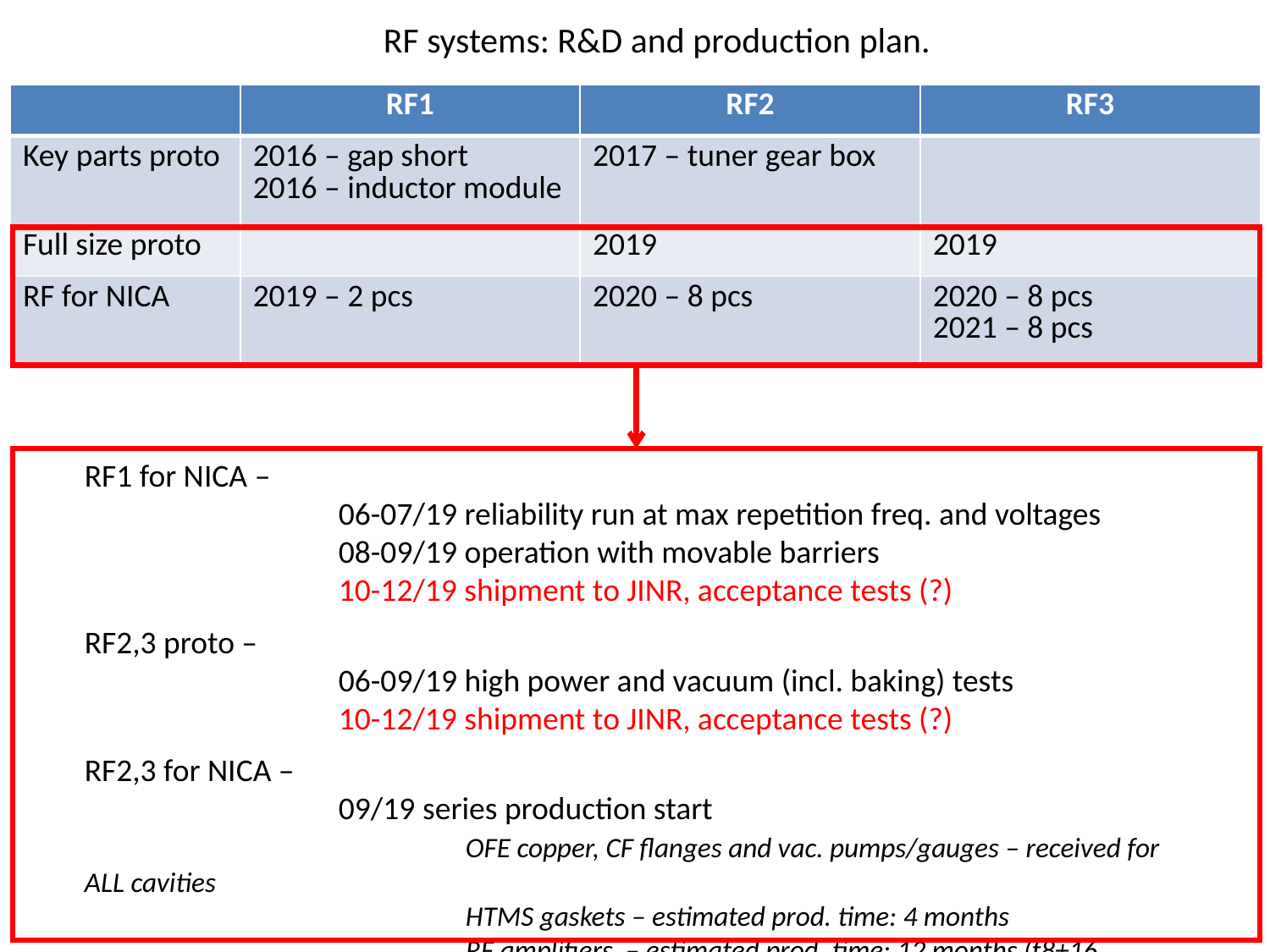

RF systems: R&D and production plan.
|  | RF1 | RF2 | RF3 |
| --- | --- | --- | --- |
| Key parts proto | 2016 – gap short 2016 – inductor module | 2017 – tuner gear box |  |
| Full size proto |  | 2019 | 2019 |
| RF for NICA | 2019 – 2 pcs | 2020 – 8 pcs | 2020 – 8 pcs 2021 – 8 pcs |

RF1 for NICA –
		06-07/19 reliability run at max repetition freq. and voltages
		08-09/19 operation with movable barriers
		10-12/19 shipment to JINR, acceptance tests (?)
RF2,3 proto –
		06-09/19 high power and vacuum (incl. baking) tests
		10-12/19 shipment to JINR, acceptance tests (?)
RF2,3 for NICA –
		09/19 series production start
			OFE copper, CF flanges and vac. pumps/gauges – received for ALL cavities
			HTMS gaskets – estimated prod. time: 4 months
			RF amplifiers  – estimated prod. time: 12 months (f8+16 amps)